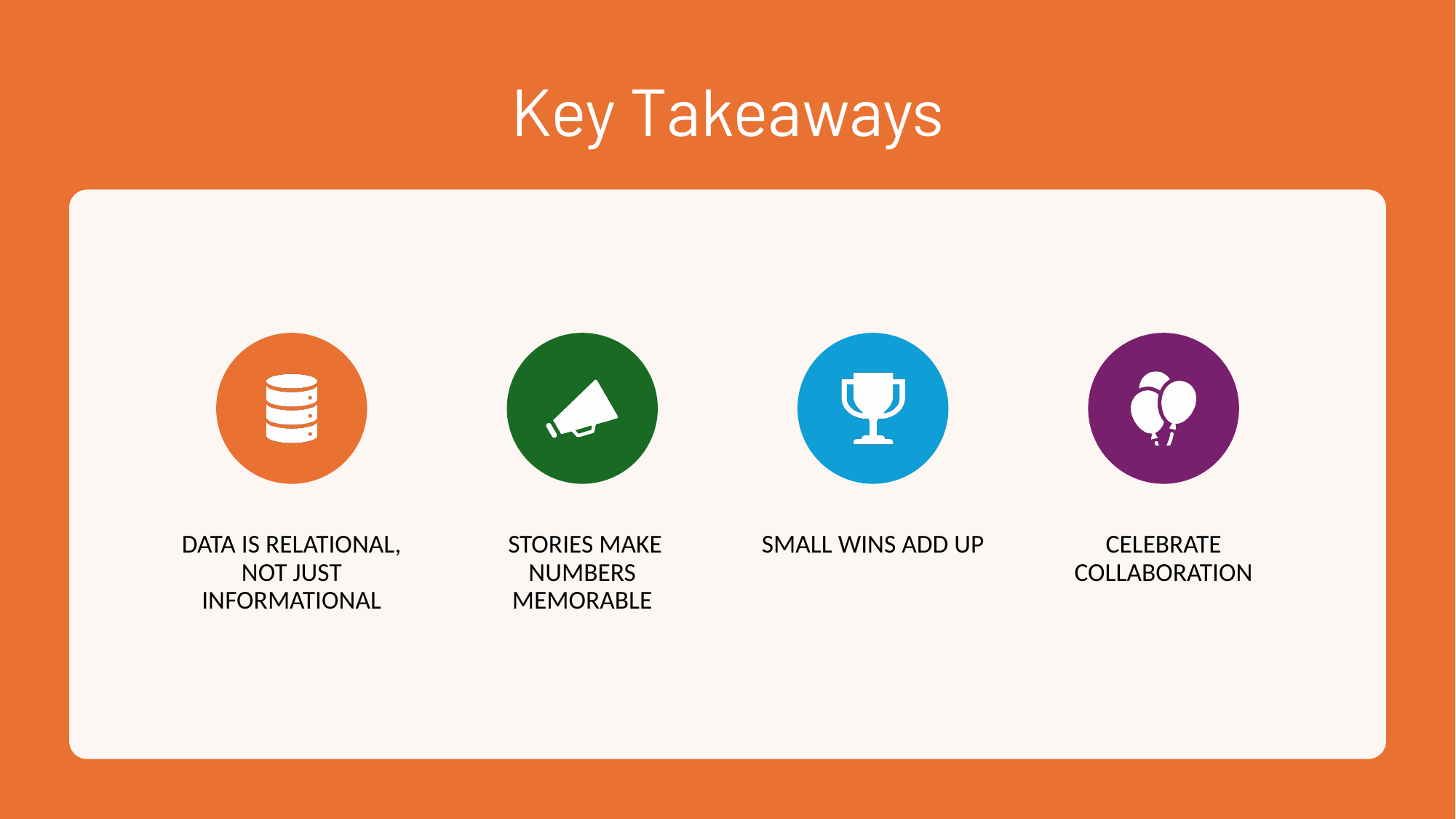

# Key Takeaways

DATA IS RELATIONAL, NOT JUST INFORMATIONAL

 STORIES MAKE NUMBERS MEMORABLE

SMALL WINS ADD UP

CELEBRATE COLLABORATION